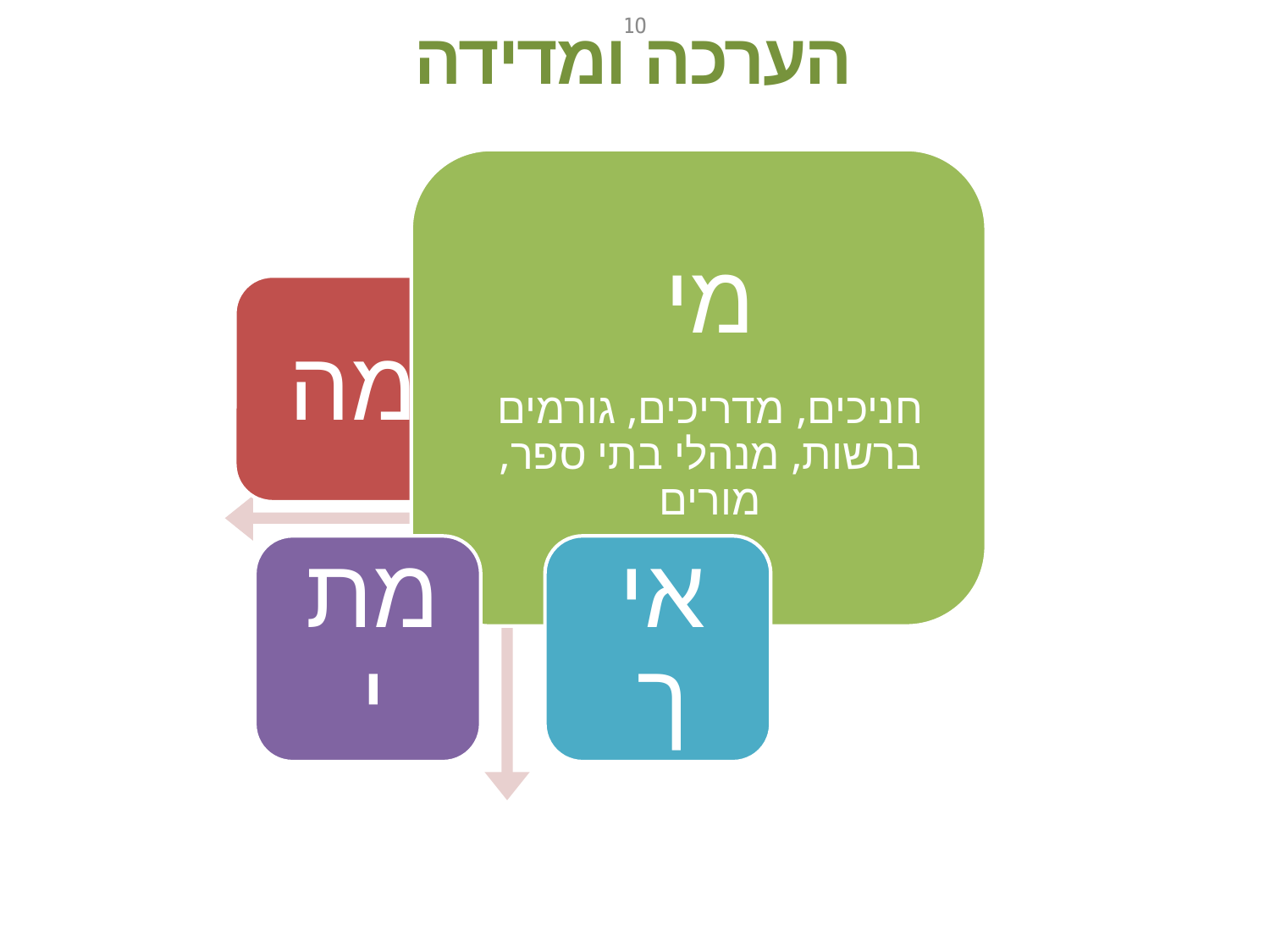

10
הערכה ומדידה
מה
מי
חניכים, מדריכים, גורמים ברשות, מנהלי בתי ספר, מורים
מתי
איך